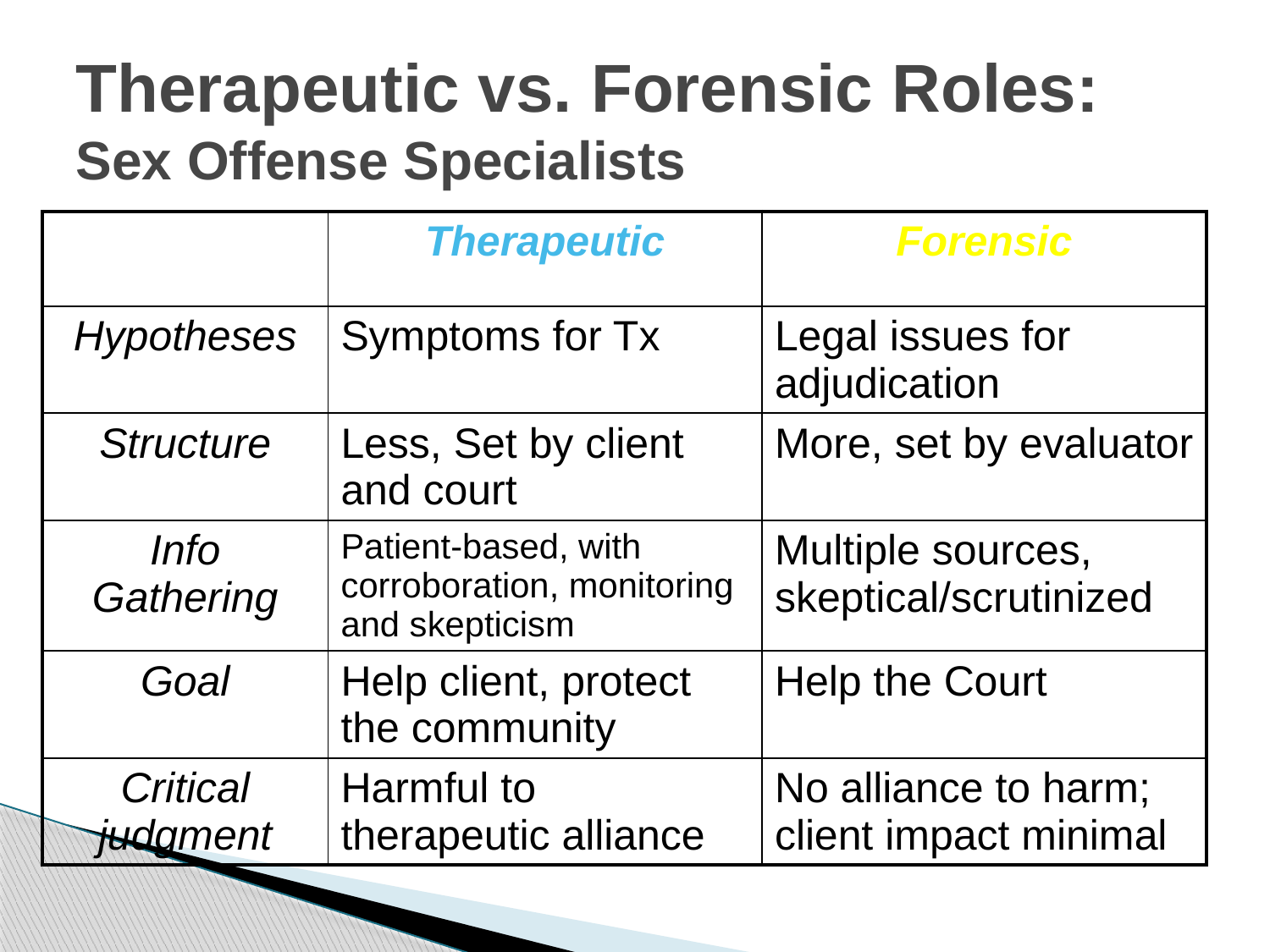

Therapeutic vs. Forensic Roles:
Sex Offense Specialists
|  | Therapeutic | Forensic |
| --- | --- | --- |
| Hypotheses | Symptoms for Tx | Legal issues for adjudication |
| Structure | Less, Set by client and court | More, set by evaluator |
| Info Gathering | Patient-based, with corroboration, monitoring and skepticism | Multiple sources, skeptical/scrutinized |
| Goal | Help client, protect the community | Help the Court |
| Critical judgment | Harmful to therapeutic alliance | No alliance to harm; client impact minimal |